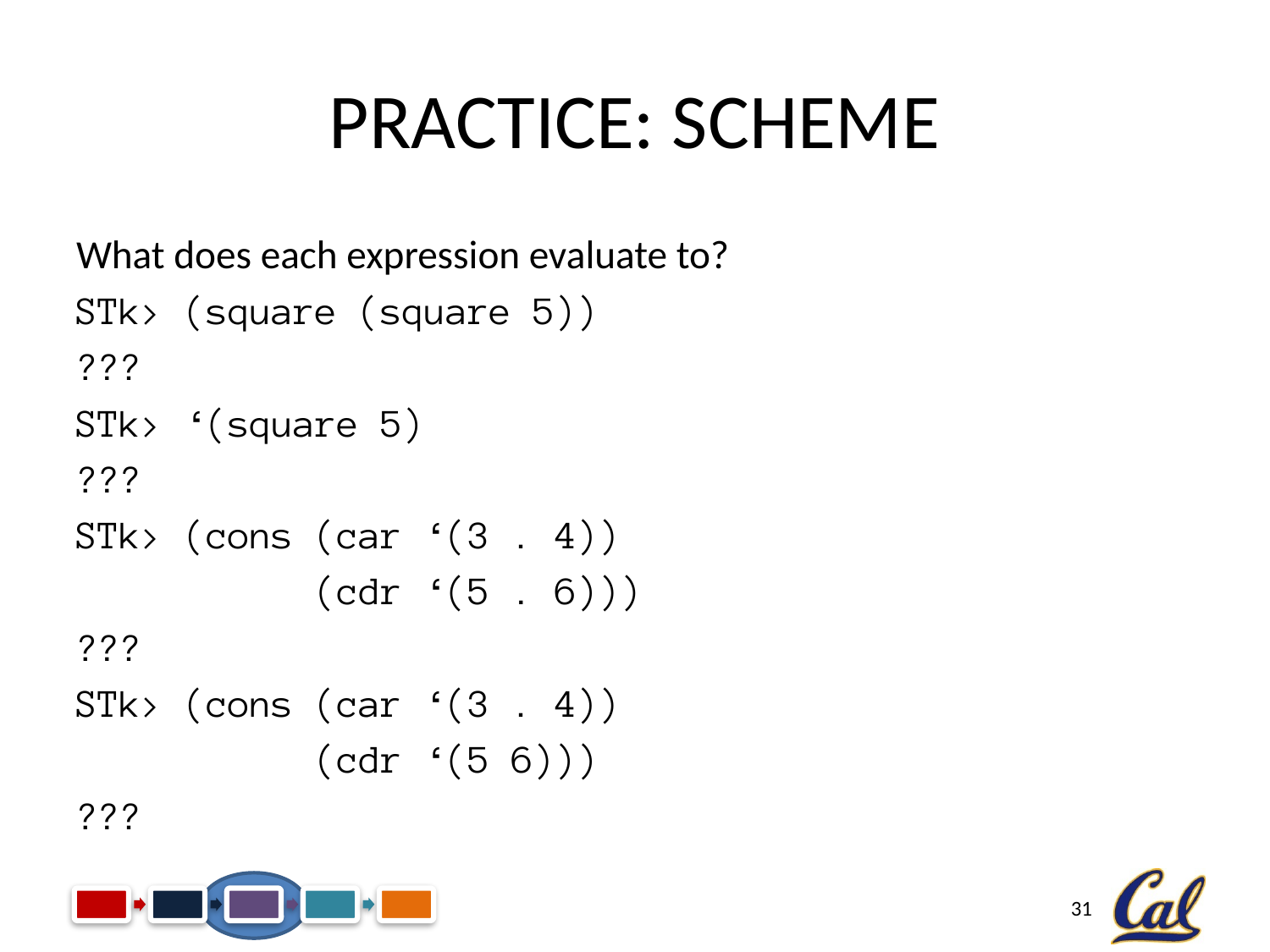

# Practice: Scheme
What does each expression evaluate to?
STk> (square (square 5))
???
STk> ‘(square 5)
???
STk> (cons (car ‘(3 . 4))
           (cdr ‘(5 . 6)))
???
STk> (cons (car ‘(3 . 4))
           (cdr ‘(5 6)))
???